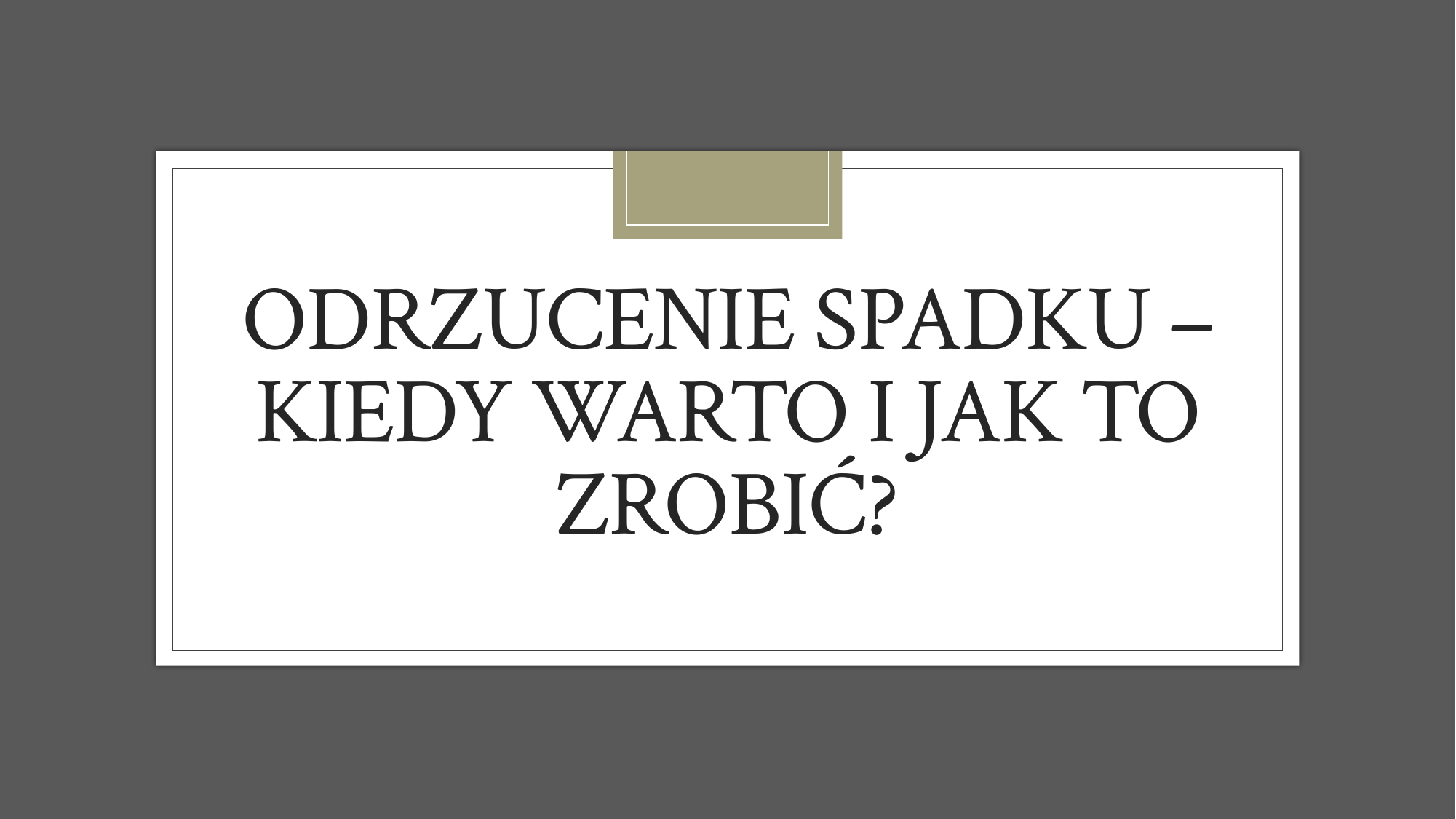

# Odrzucenie spadku – kiedy warto i jak to zrobić?